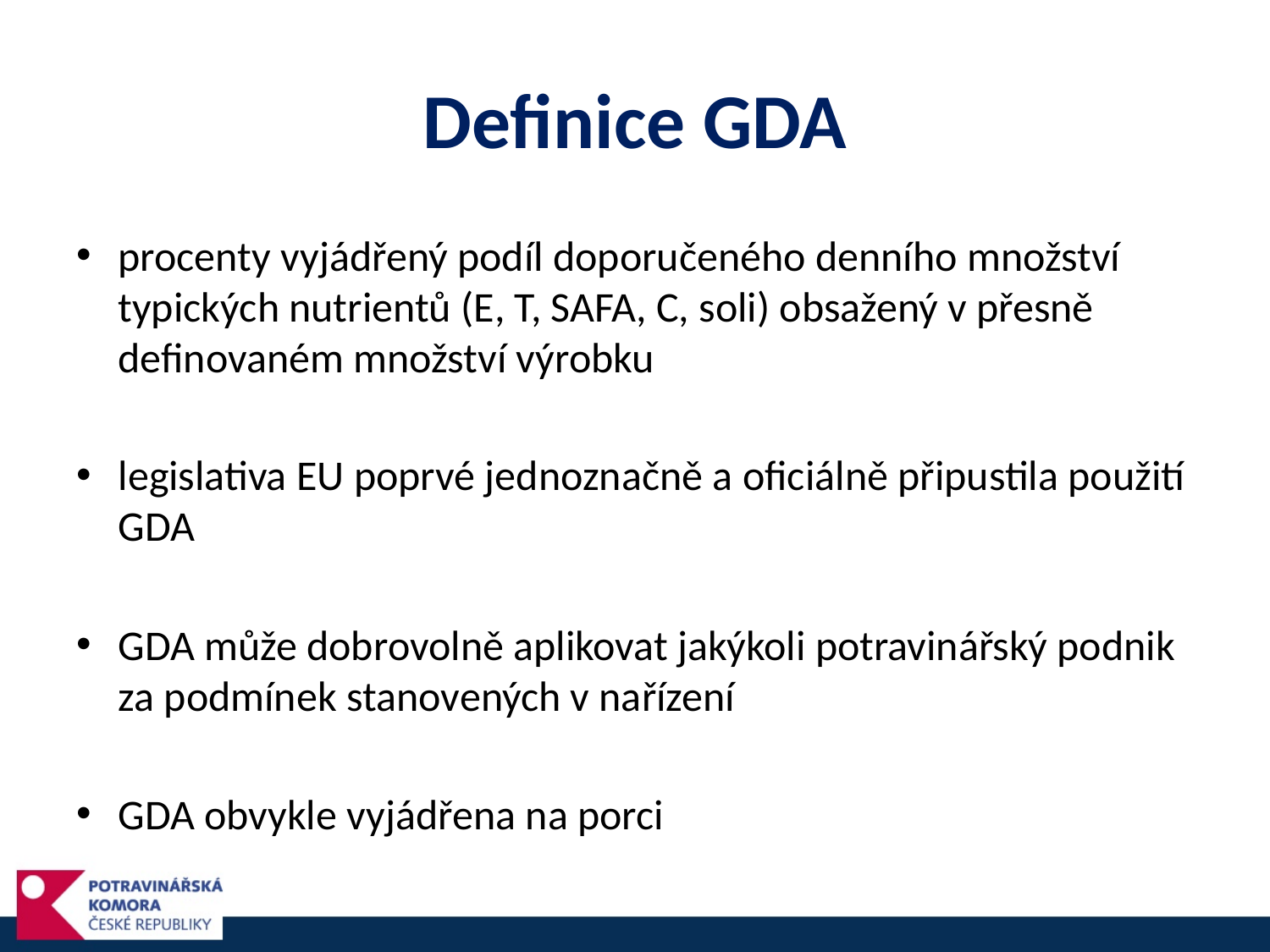

# Definice GDA
procenty vyjádřený podíl doporučeného denního množství typických nutrientů (E, T, SAFA, C, soli) obsažený v přesně definovaném množství výrobku

legislativa EU poprvé jednoznačně a oficiálně připustila použití GDA

GDA může dobrovolně aplikovat jakýkoli potravinářský podnik za podmínek stanovených v nařízení

GDA obvykle vyjádřena na porci